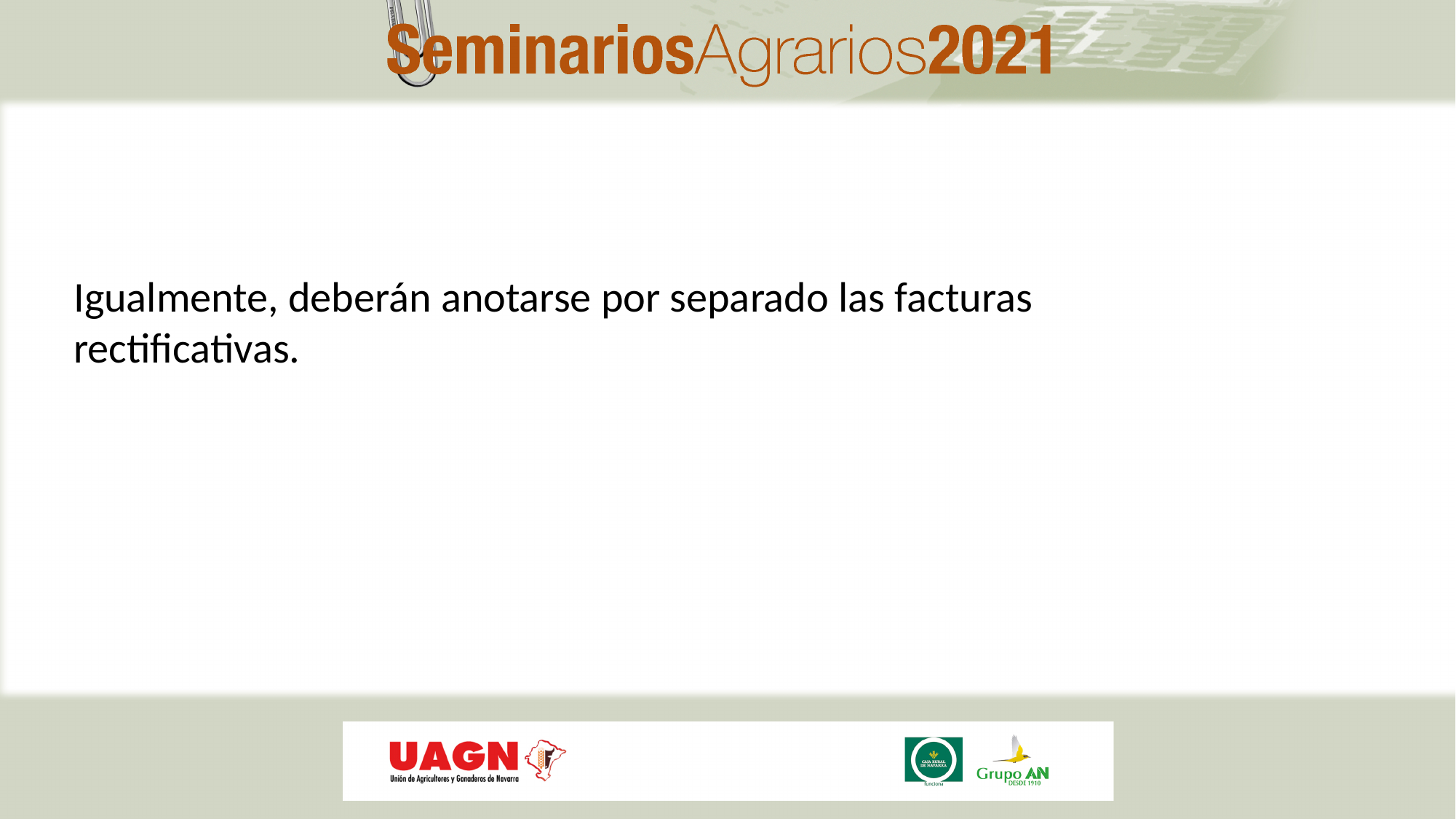

Igualmente, deberán anotarse por separado las facturas rectificativas.
#